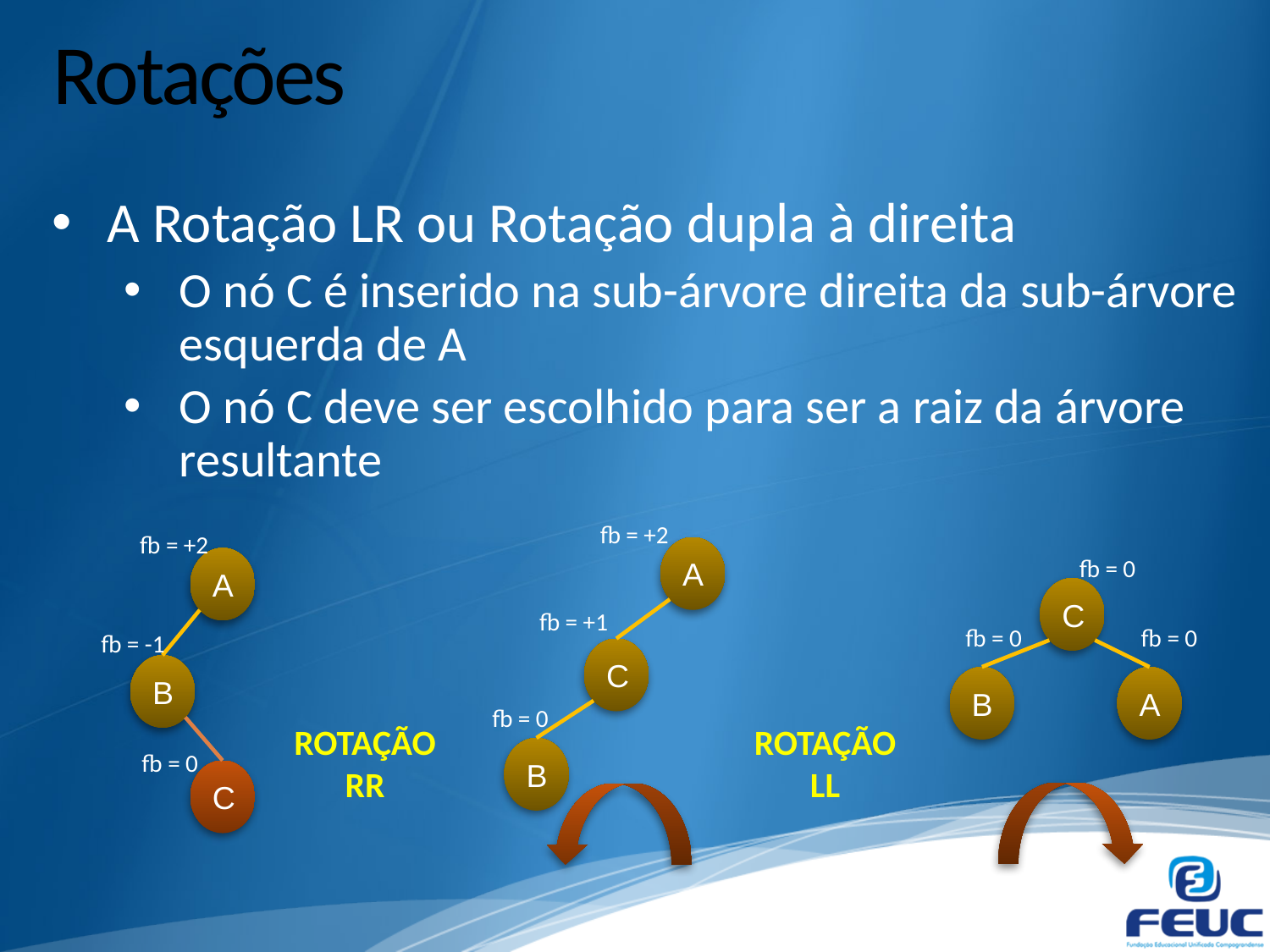

# Rotações
A Rotação LR ou Rotação dupla à direita
O nó C é inserido na sub-árvore direita da sub-árvore esquerda de A
O nó C deve ser escolhido para ser a raiz da árvore resultante
fb = +2
A
fb = +1
C
fb = 0
B
fb = +2
A
fb = -1
B
fb = 0
C
fb = 0
C
fb = 0
fb = 0
B
A
ROTAÇÃO RR
ROTAÇÃO LL